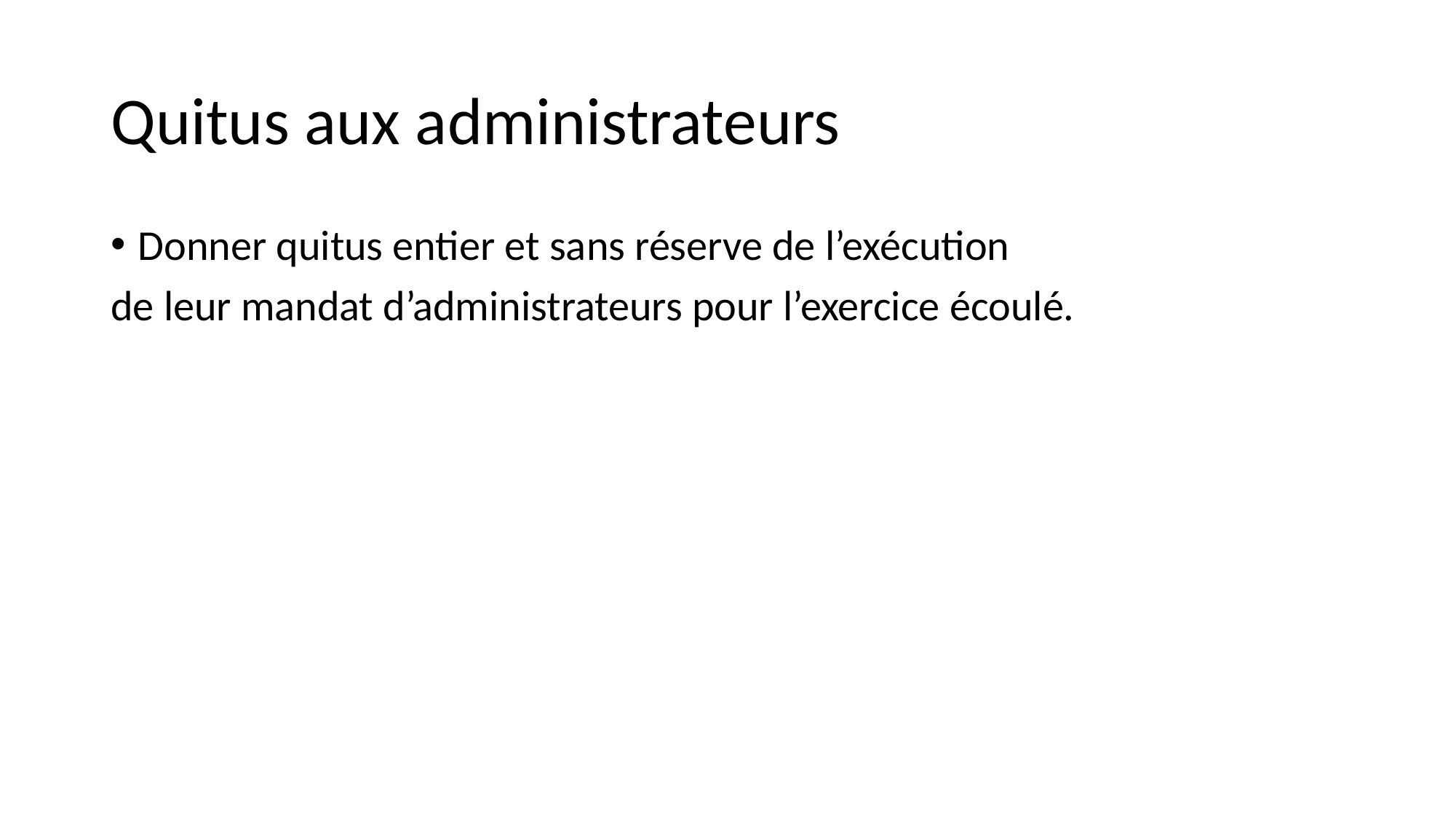

# Quitus aux administrateurs
Donner quitus entier et sans réserve de l’exécution
de leur mandat d’administrateurs pour l’exercice écoulé.